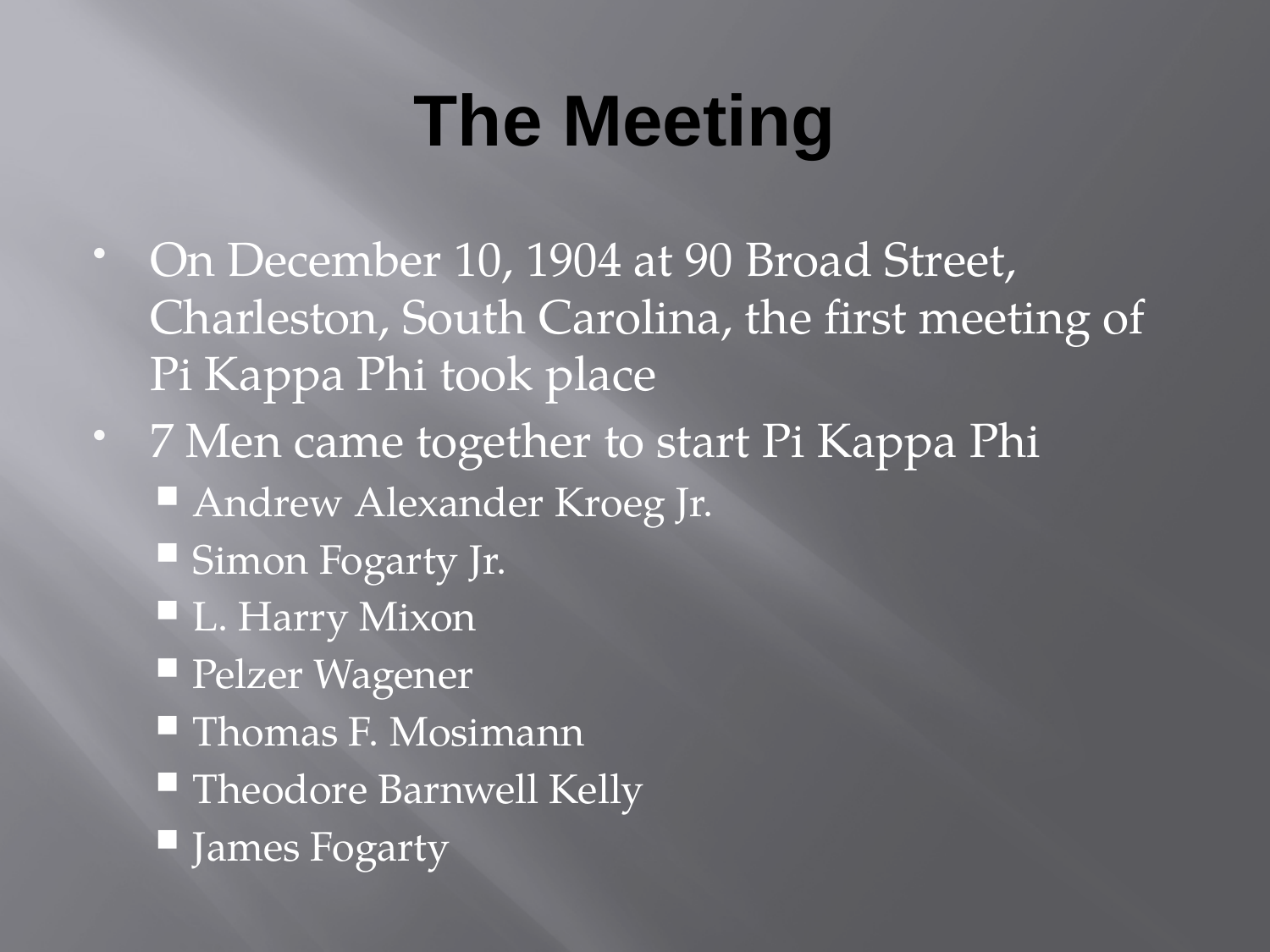

# The Meeting
On December 10, 1904 at 90 Broad Street, Charleston, South Carolina, the first meeting of Pi Kappa Phi took place
7 Men came together to start Pi Kappa Phi
Andrew Alexander Kroeg Jr.
Simon Fogarty Jr.
L. Harry Mixon
Pelzer Wagener
Thomas F. Mosimann
Theodore Barnwell Kelly
James Fogarty